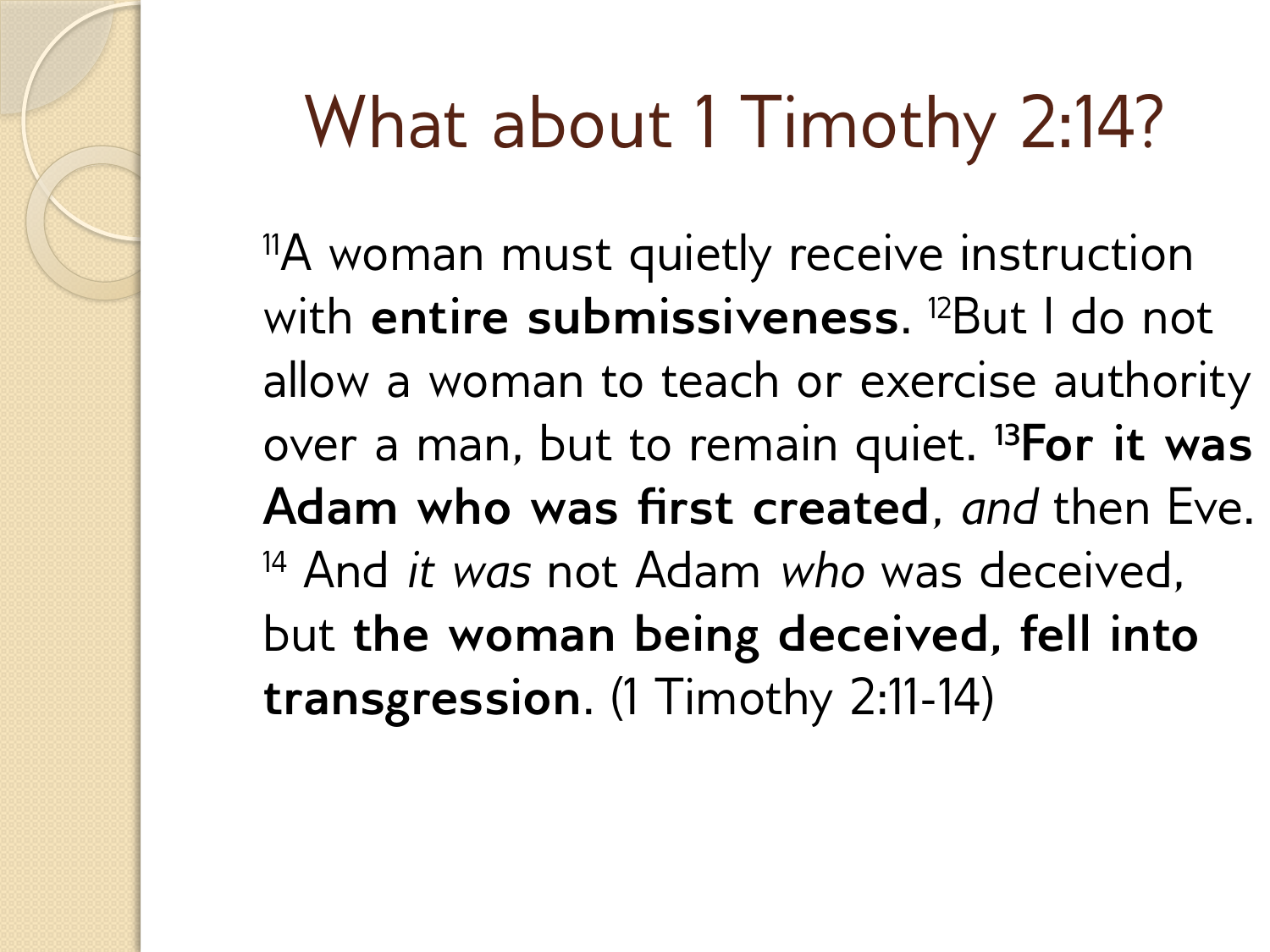

# What about 1 Timothy 2:14?
	11A woman must quietly receive instruction with entire submissiveness. 12But I do not allow a woman to teach or exercise authority over a man, but to remain quiet. 13For it was Adam who was first created, and then Eve. 14 And it was not Adam who was deceived, but the woman being deceived, fell into transgression. (1 Timothy 2:11-14)